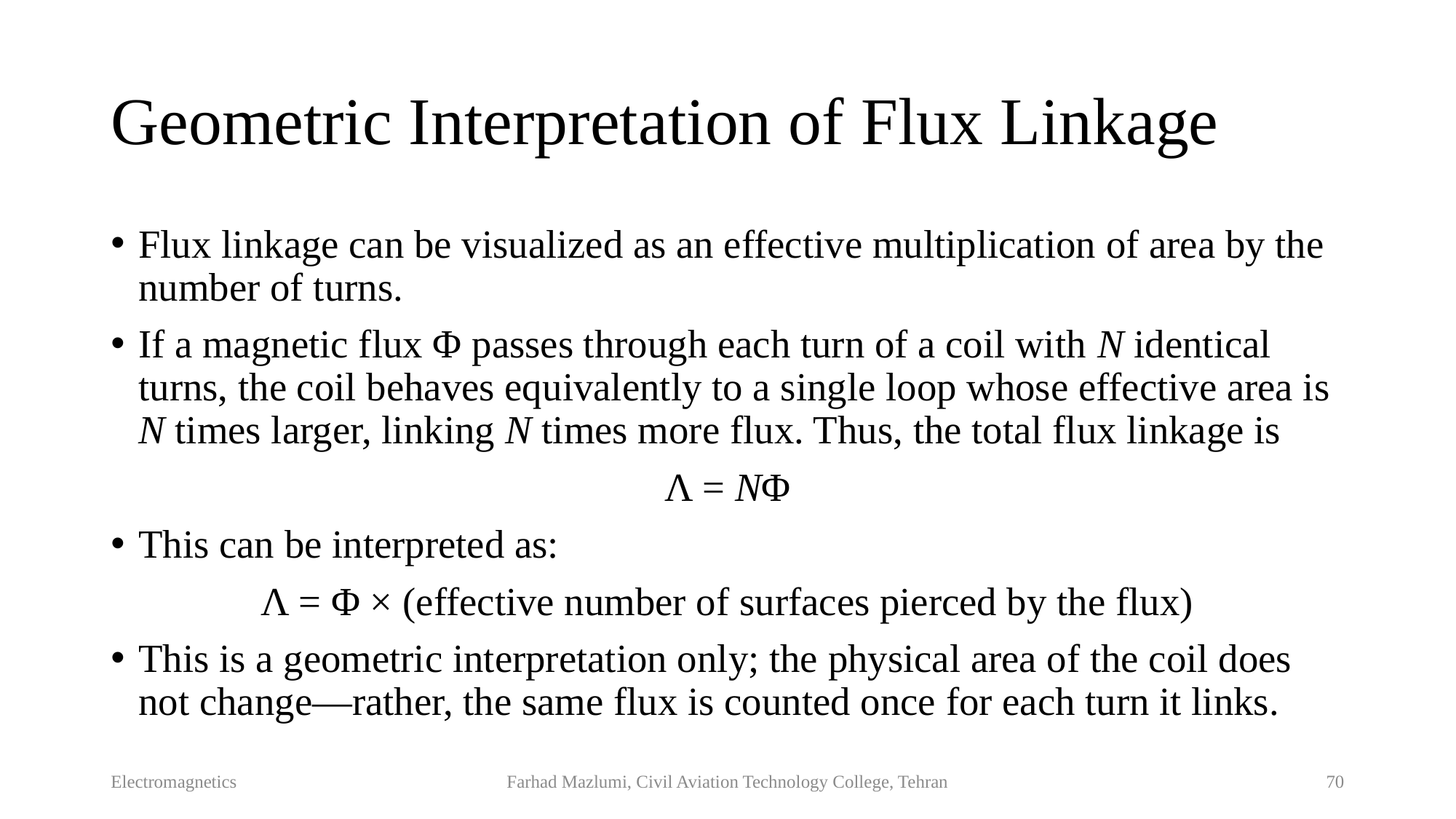

# Geometric Interpretation of Flux Linkage
Flux linkage can be visualized as an effective multiplication of area by the number of turns.
If a magnetic flux Φ passes through each turn of a coil with N identical turns, the coil behaves equivalently to a single loop whose effective area is N times larger, linking N times more flux. Thus, the total flux linkage is
Λ = NΦ
This can be interpreted as:
Λ = Φ × (effective number of surfaces pierced by the flux)
This is a geometric interpretation only; the physical area of the coil does not change—rather, the same flux is counted once for each turn it links.
Electromagnetics
Farhad Mazlumi, Civil Aviation Technology College, Tehran
70